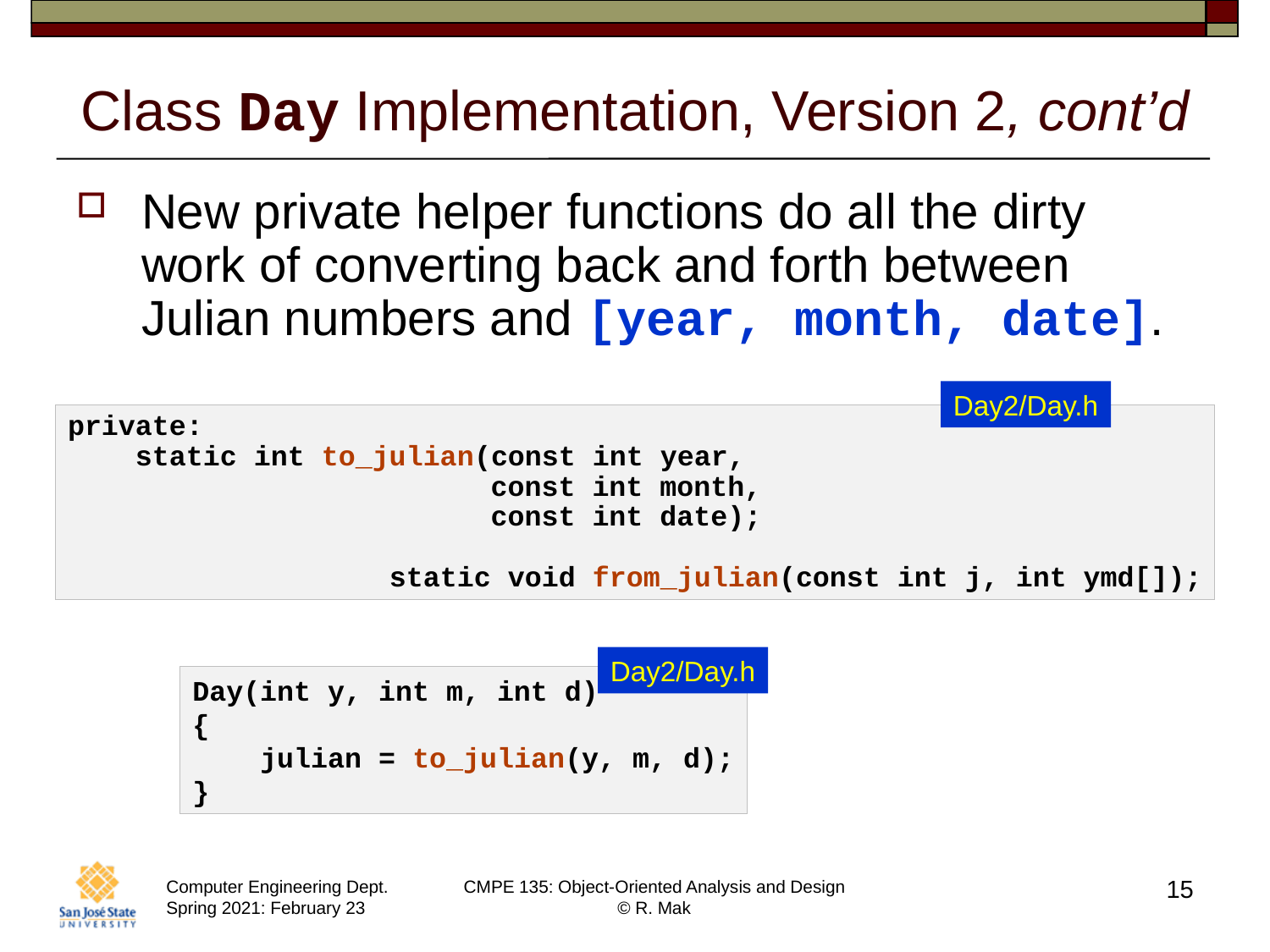

# Class Day Implementation, Version 2, cont’d
New private helper functions do all the dirty work of converting back and forth between Julian numbers and [year, month, date].
Day2/Day.h
private:
    static int to_julian(const int year,
                         const int month,
                         const int date);

    static void from_julian(const int j, int ymd[]);
Day2/Day.h
Day(int y, int m, int d)
{
    julian = to_julian(y, m, d);
}
15